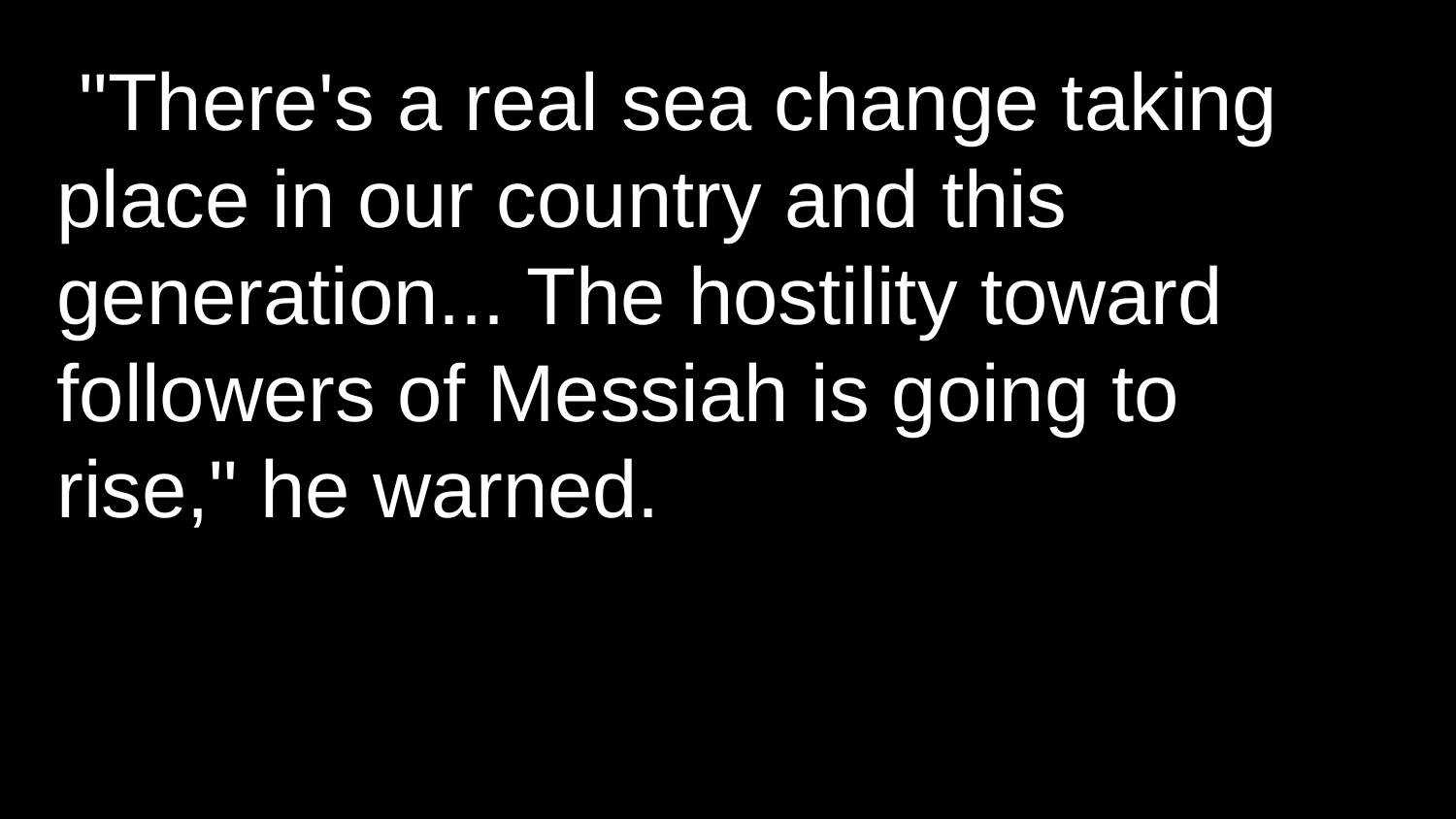

"There's a real sea change taking place in our country and this generation... The hostility toward followers of Messiah is going to rise," he warned.